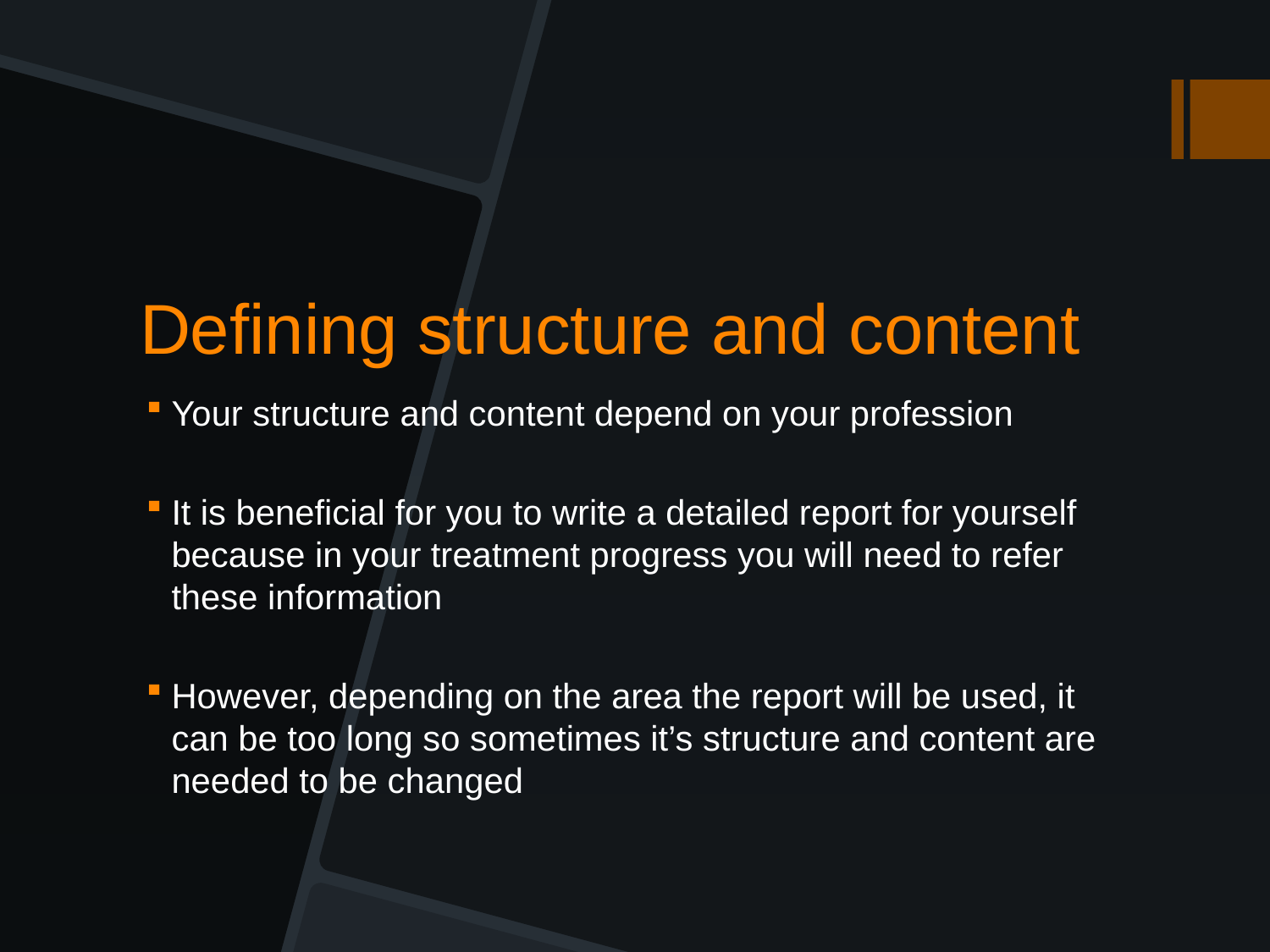

# Defining structure and content
Your structure and content depend on your profession

It is beneficial for you to write a detailed report for yourself because in your treatment progress you will need to refer these information

However, depending on the area the report will be used, it can be too long so sometimes it’s structure and content are needed to be changed